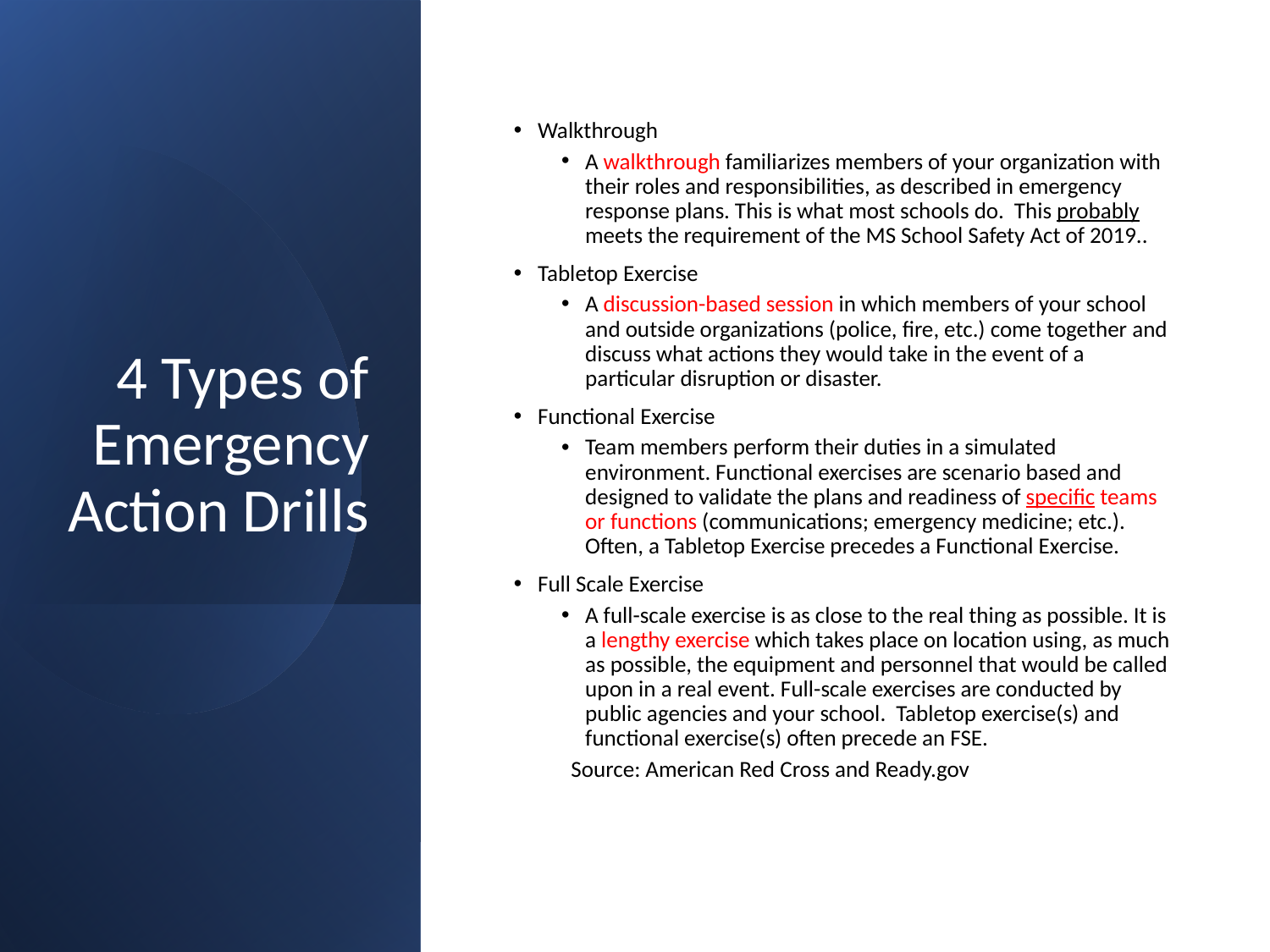

# 4 Types of Emergency Action Drills
Walkthrough
A walkthrough familiarizes members of your organization with their roles and responsibilities, as described in emergency response plans. This is what most schools do.  This probably meets the requirement of the MS School Safety Act of 2019..
Tabletop Exercise
A discussion-based session in which members of your school and outside organizations (police, fire, etc.) come together and discuss what actions they would take in the event of a particular disruption or disaster.
Functional Exercise
Team members perform their duties in a simulated environment. Functional exercises are scenario based and designed to validate the plans and readiness of specific teams or functions (communications; emergency medicine; etc.).  Often, a Tabletop Exercise precedes a Functional Exercise.
Full Scale Exercise
A full-scale exercise is as close to the real thing as possible. It is a lengthy exercise which takes place on location using, as much as possible, the equipment and personnel that would be called upon in a real event. Full-scale exercises are conducted by public agencies and your school.  Tabletop exercise(s) and functional exercise(s) often precede an FSE.
Source: American Red Cross and Ready.gov

12